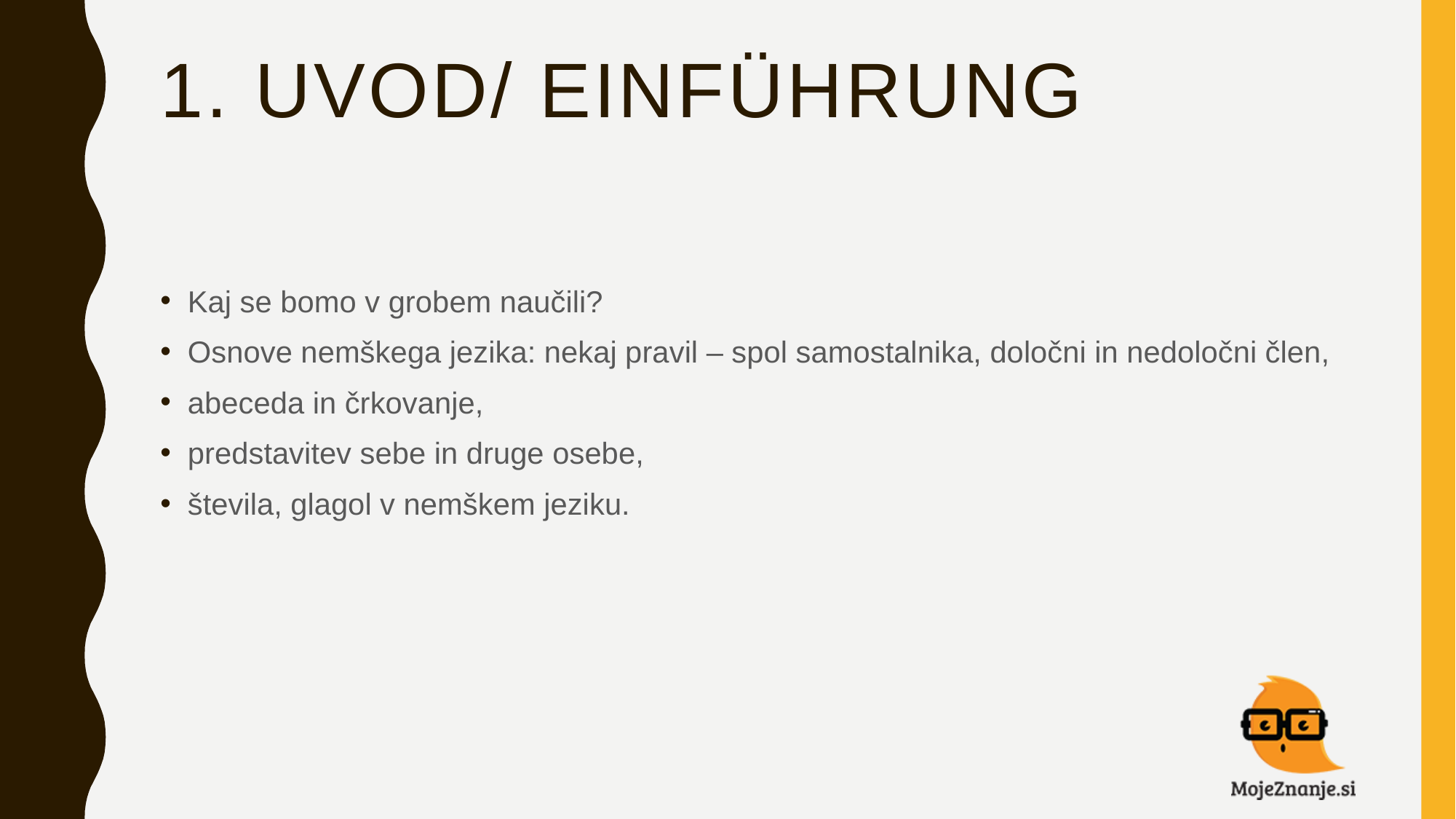

# 1. Uvod/ Einführung
Kaj se bomo v grobem naučili?
Osnove nemškega jezika: nekaj pravil – spol samostalnika, določni in nedoločni člen,
abeceda in črkovanje,
predstavitev sebe in druge osebe,
števila, glagol v nemškem jeziku.